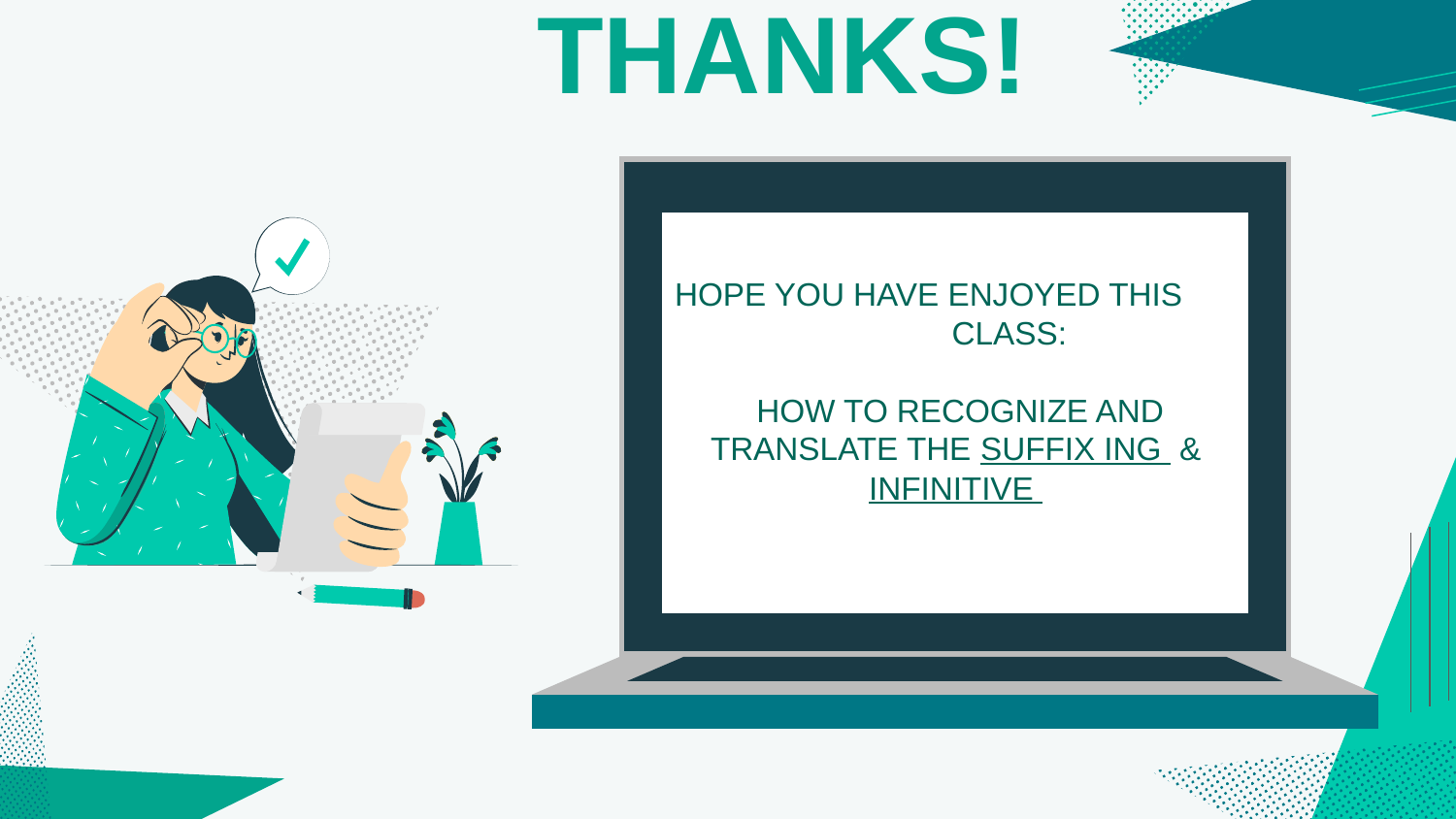

# THANKS!

HOPE YOU HAVE ENJOYED THIS                   CLASS:

 HOW TO RECOGNIZE AND TRANSLATE THE SUFFIX ING  &
INFINITIVE